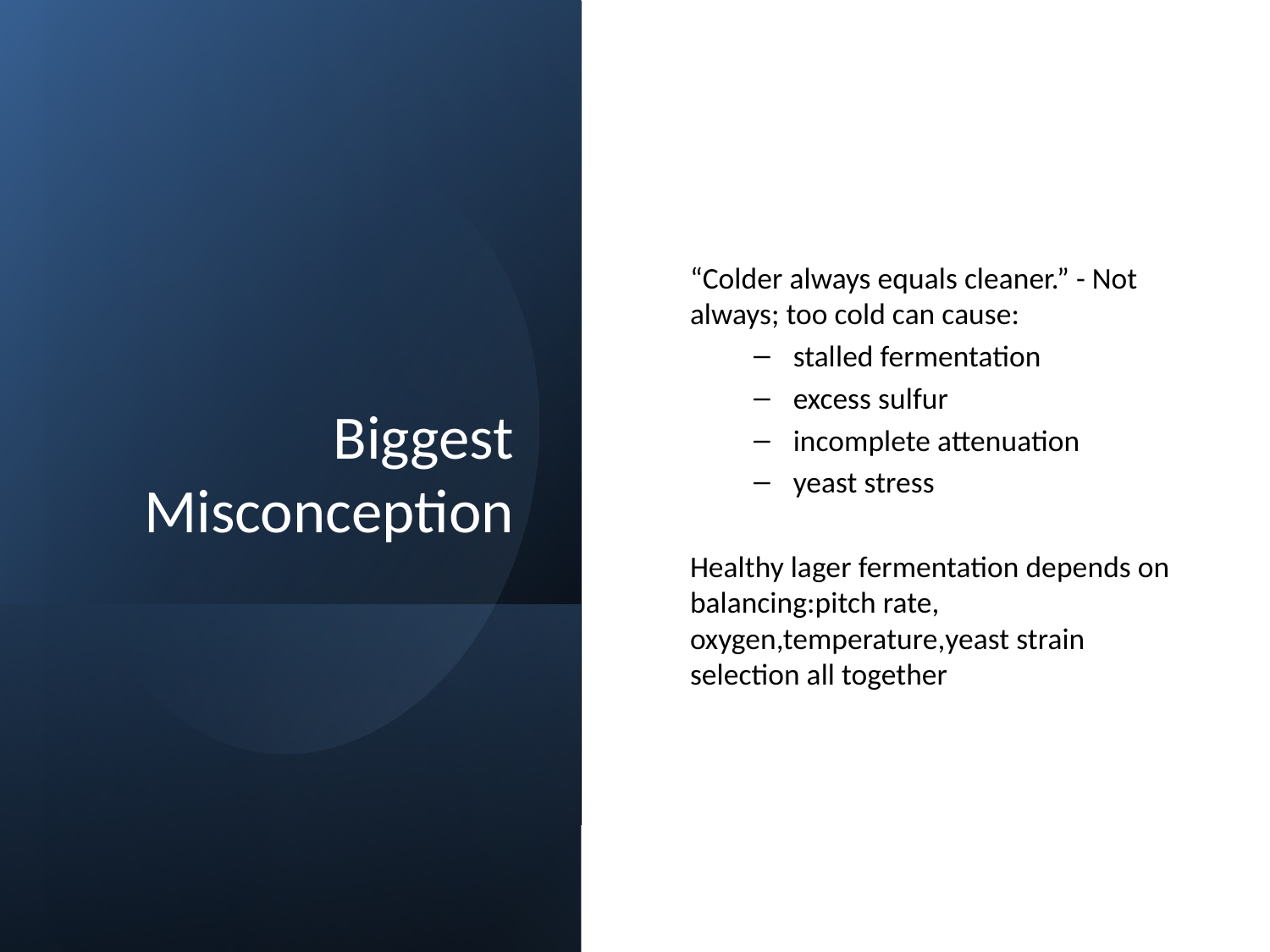

# Biggest Misconception
“Colder always equals cleaner.” - Not always; too cold can cause:
stalled fermentation
excess sulfur
incomplete attenuation
yeast stress

Healthy lager fermentation depends on balancing:pitch rate, oxygen,temperature,yeast strain selection all together